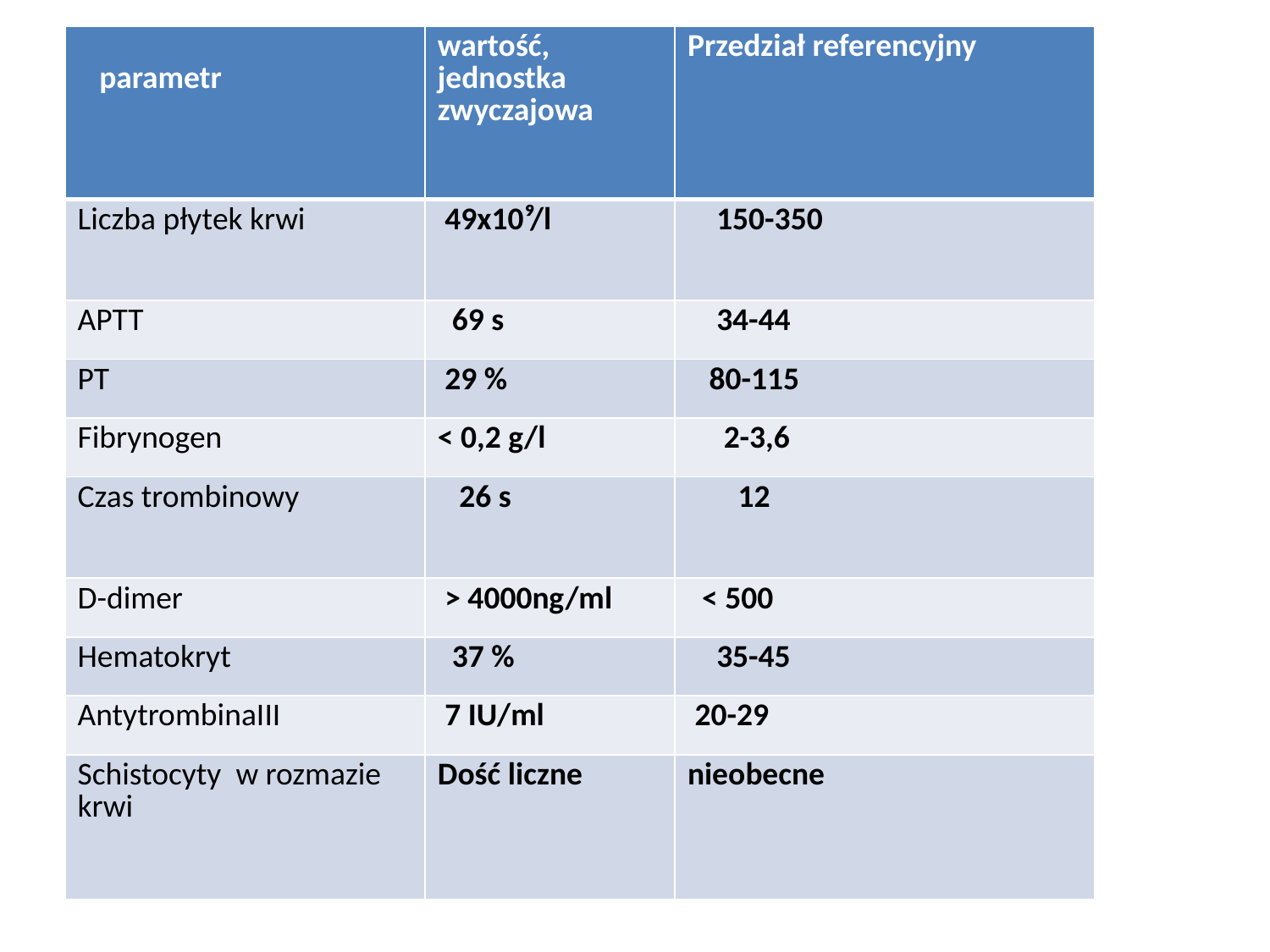

#
| parametr | wartość, jednostka zwyczajowa | Przedział referencyjny |
| --- | --- | --- |
| Liczba płytek krwi | 49x10⁹/l | 150-350 |
| APTT | 69 s | 34-44 |
| PT | 29 % | 80-115 |
| Fibrynogen | < 0,2 g/l | 2-3,6 |
| Czas trombinowy | 26 s | 12 |
| D-dimer | > 4000ng/ml | < 500 |
| Hematokryt | 37 % | 35-45 |
| AntytrombinaIII | 7 IU/ml | 20-29 |
| Schistocyty w rozmazie krwi | Dość liczne | nieobecne |